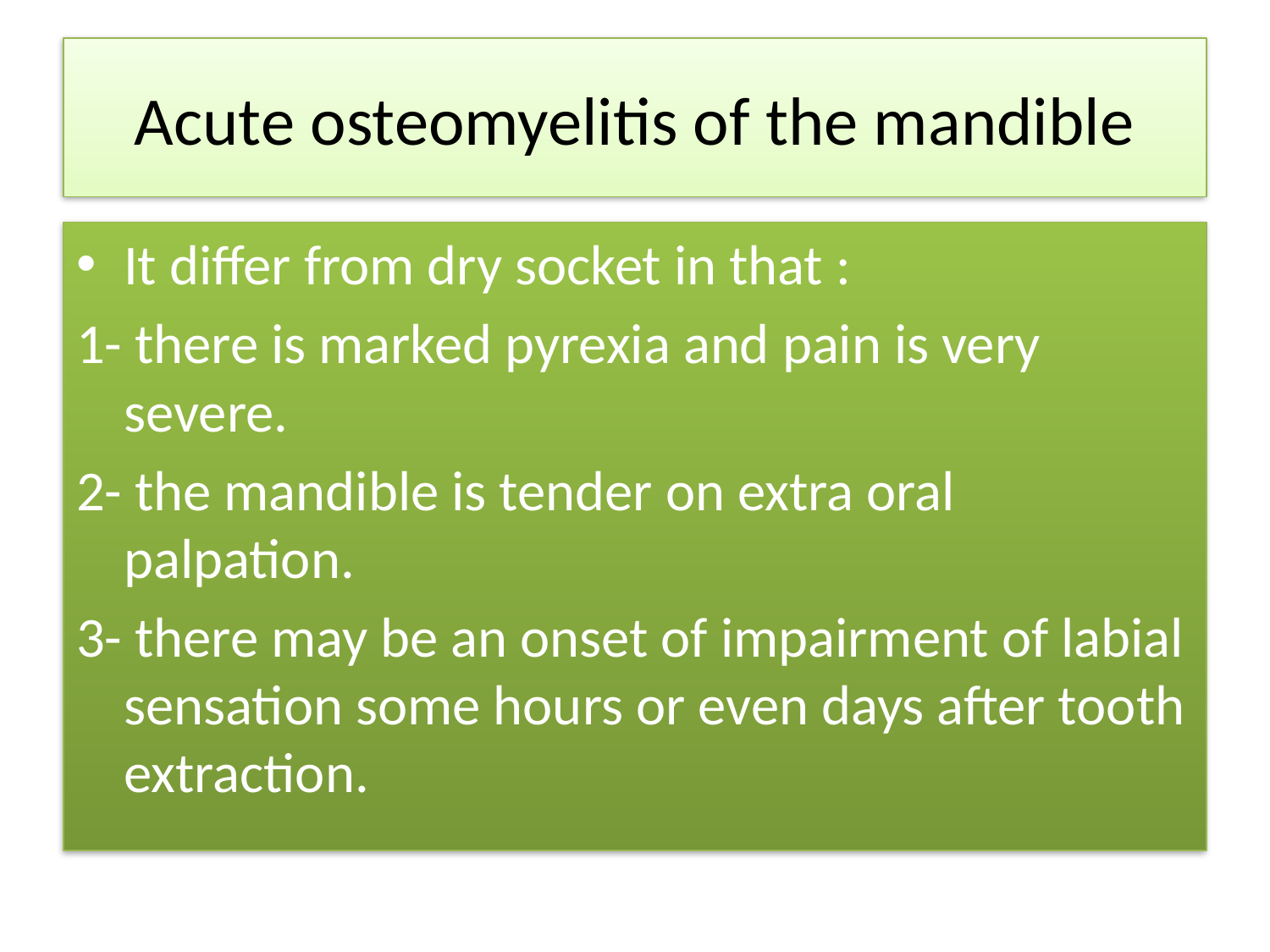

# Acute osteomyelitis of the mandible
It differ from dry socket in that :
1- there is marked pyrexia and pain is very severe.
2- the mandible is tender on extra oral palpation.
3- there may be an onset of impairment of labial sensation some hours or even days after tooth extraction.